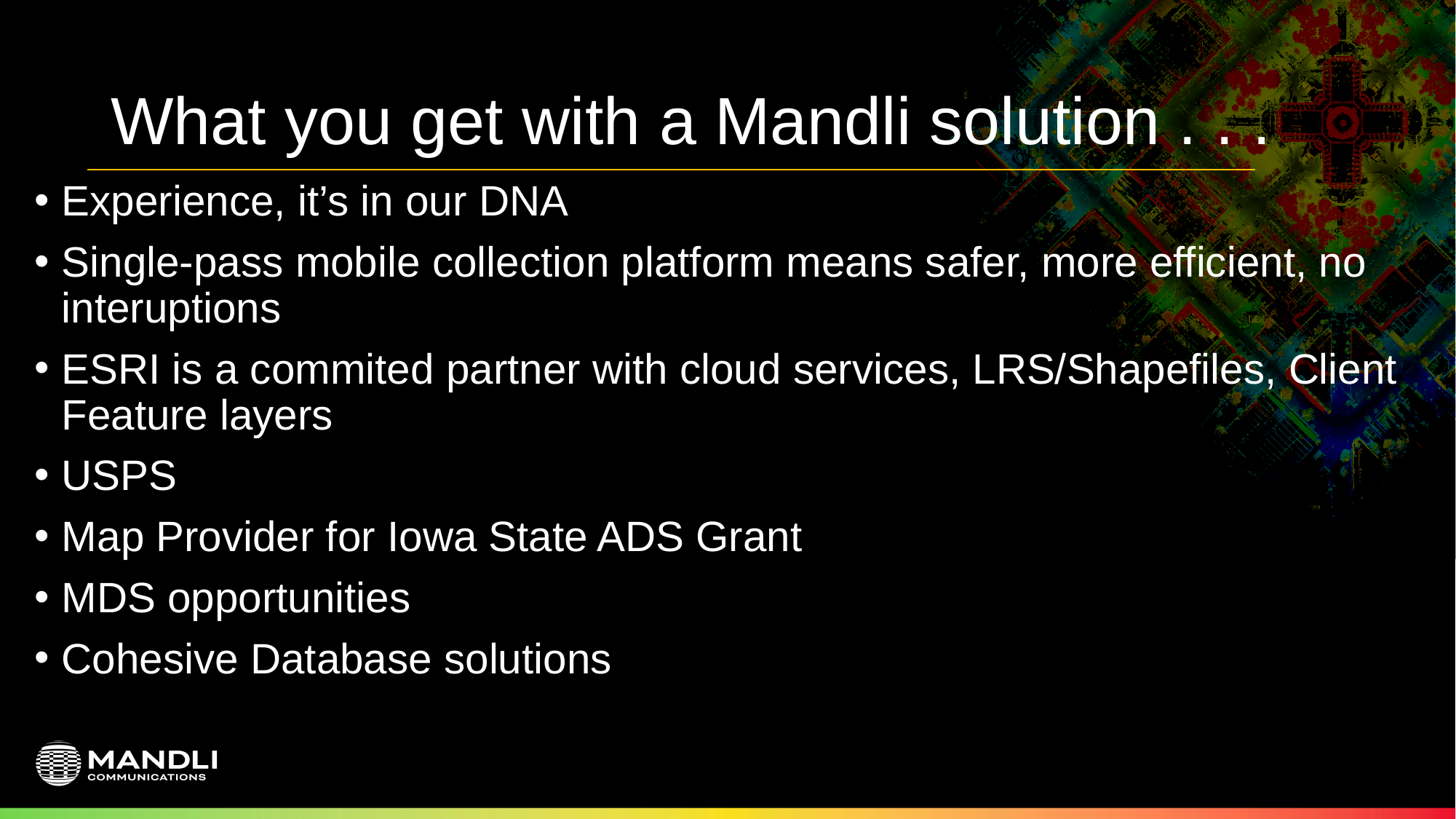

# What you get with a Mandli solution . . .
Experience, it’s in our DNA
Single-pass mobile collection platform means safer, more efficient, no interuptions
ESRI is a commited partner with cloud services, LRS/Shapefiles, Client Feature layers
USPS
Map Provider for Iowa State ADS Grant
MDS opportunities
Cohesive Database solutions